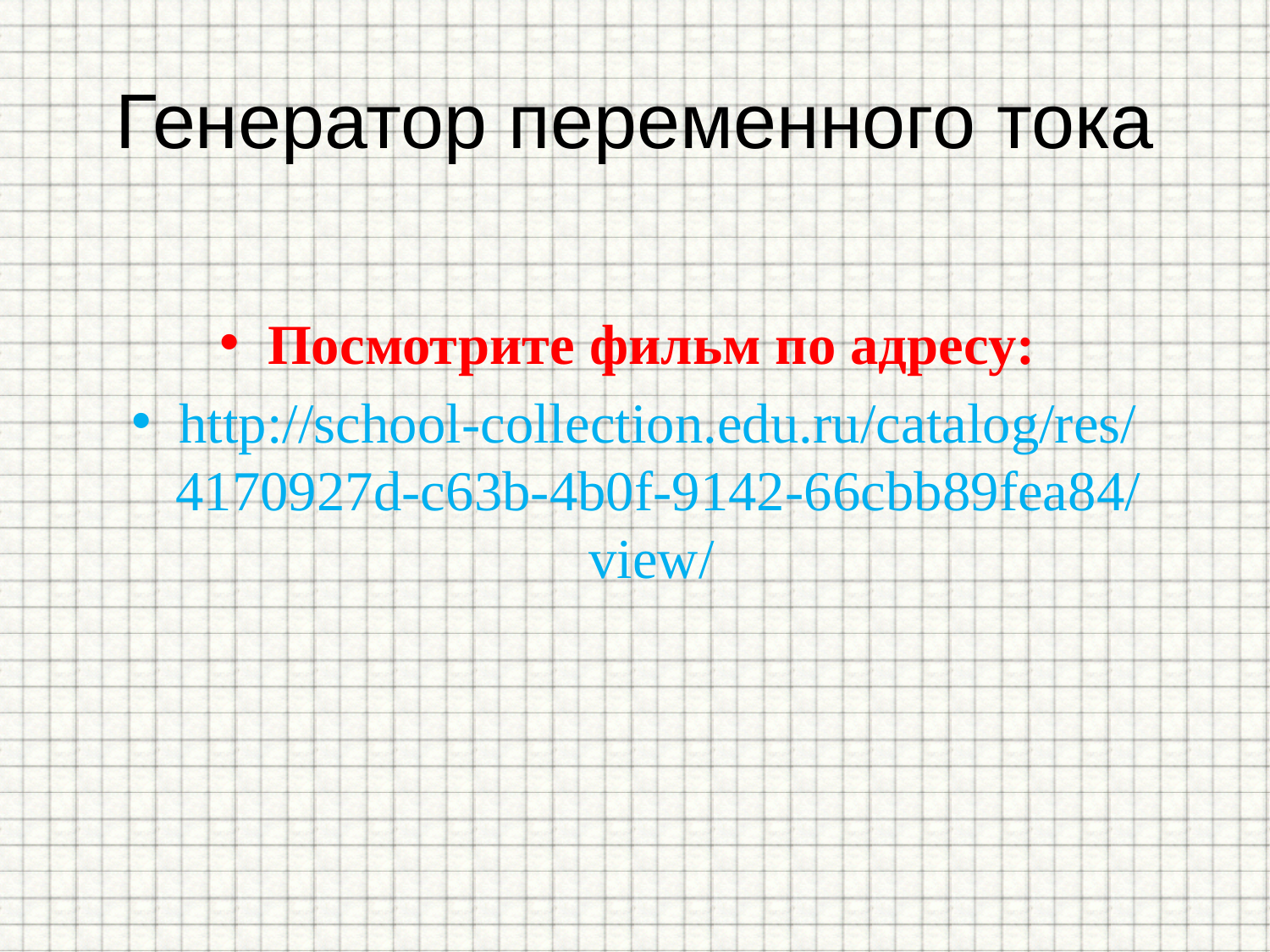

# Генератор переменного тока

Посмотрите фильм по адресу:
http://school-collection.edu.ru/catalog/res/4170927d-c63b-4b0f-9142-66cbb89fea84/view/